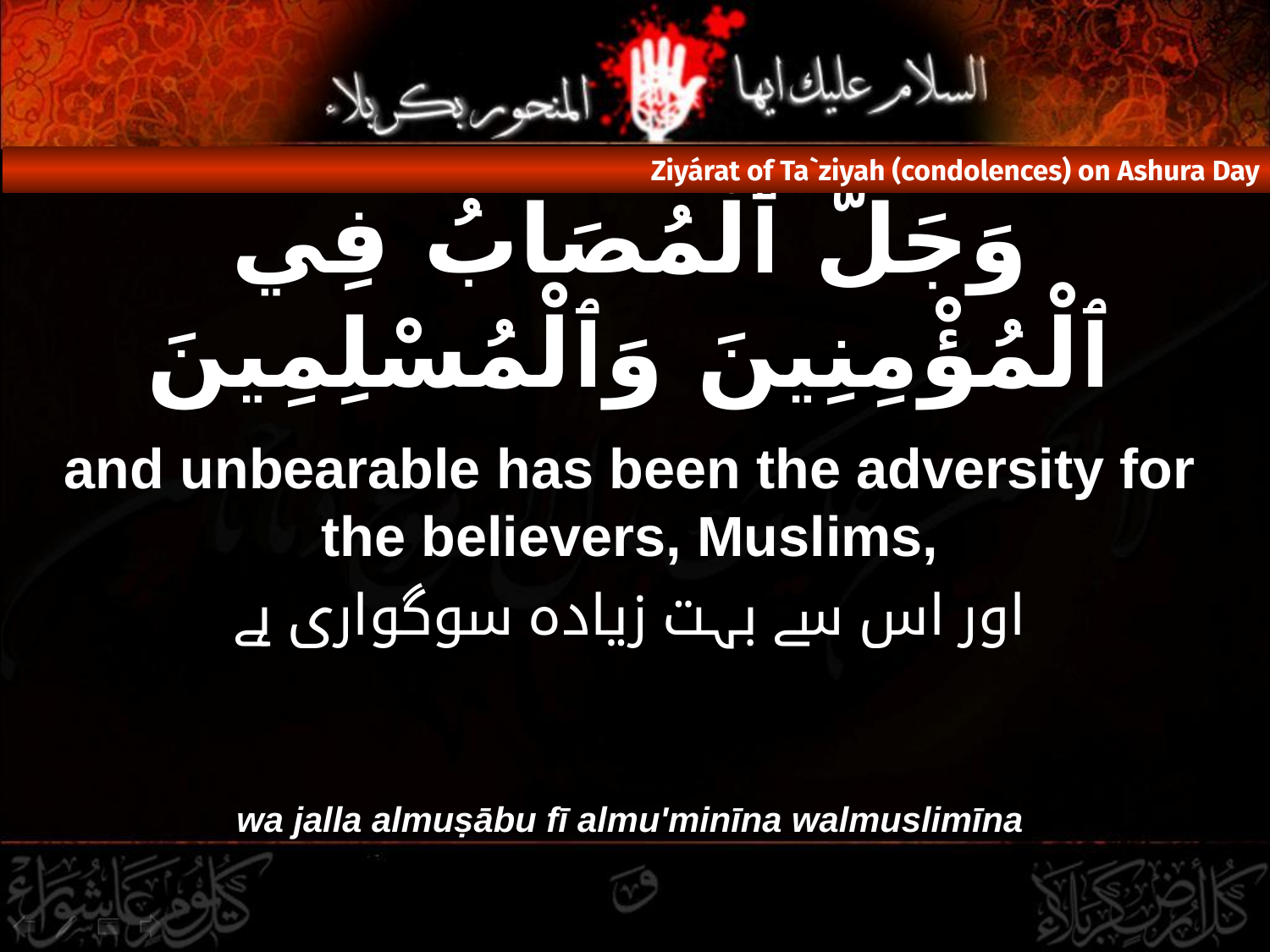

Ziyárat of Ta`ziyah (condolences) on Ashura Day
# وَجَلَّ ٱلْمُصَابُ فِي ٱلْمُؤْمِنِينَ وَٱلْمُسْلِمِينَ
and unbearable has been the adversity for the believers, Muslims,
اور اس سے بہت زیادہ سوگواری ہے
wa jalla almuṣābu fī almu'minīna walmuslimīna